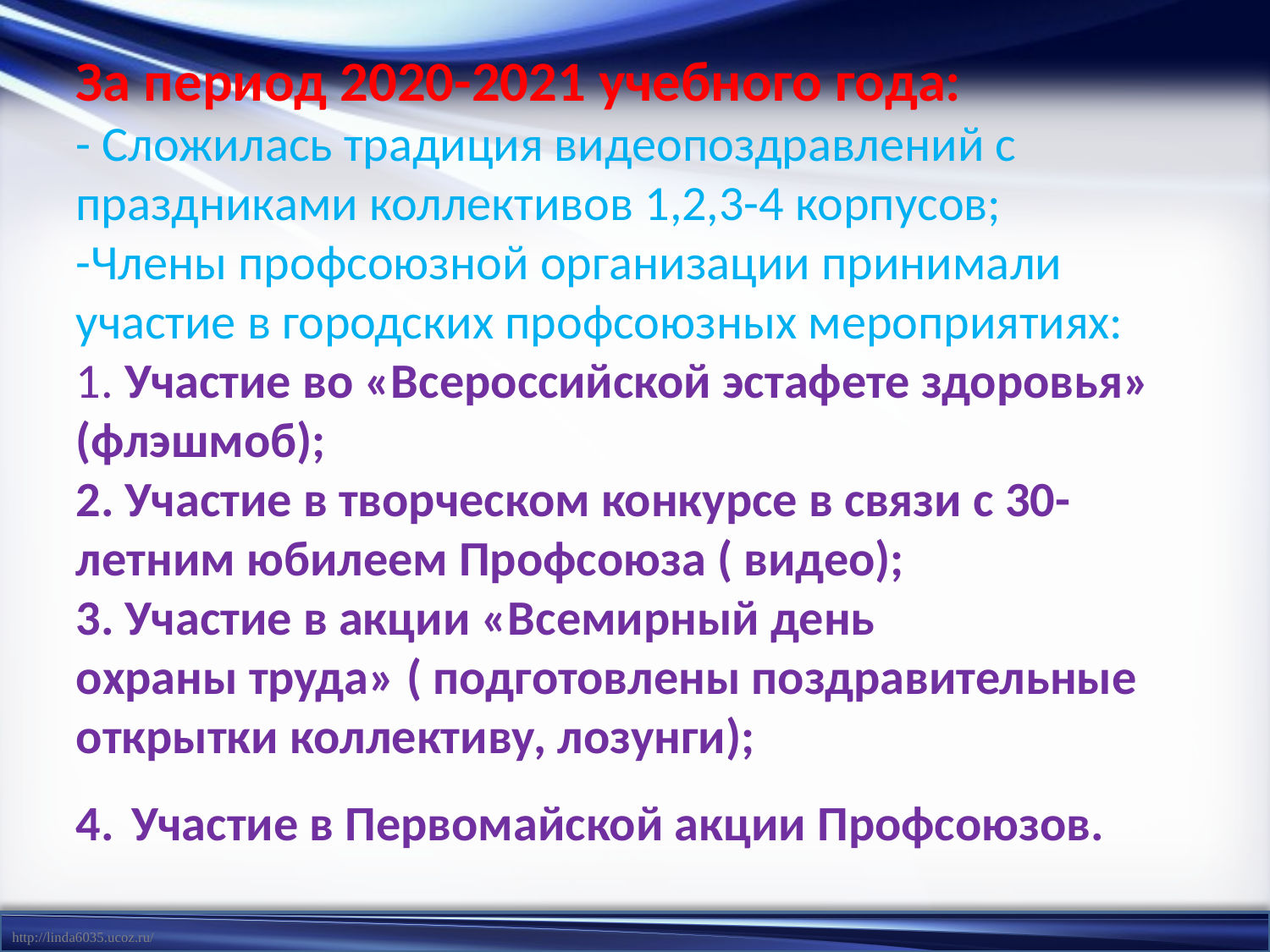

# За период 2020-2021 учебного года: - Сложилась традиция видеопоздравлений с праздниками коллективов 1,2,3-4 корпусов; -Члены профсоюзной организации принимали участие в городских профсоюзных мероприятиях: 1. Участие во «Всероссийской эстафете здоровья» (флэшмоб); 2. Участие в творческом конкурсе в связи с 30-летним юбилеем Профсоюза ( видео); 3. Участие в акции «Всемирный день охраны труда» ( подготовлены поздравительные открытки коллективу, лозунги); 4. Участие в Первомайской акции Профсоюзов.